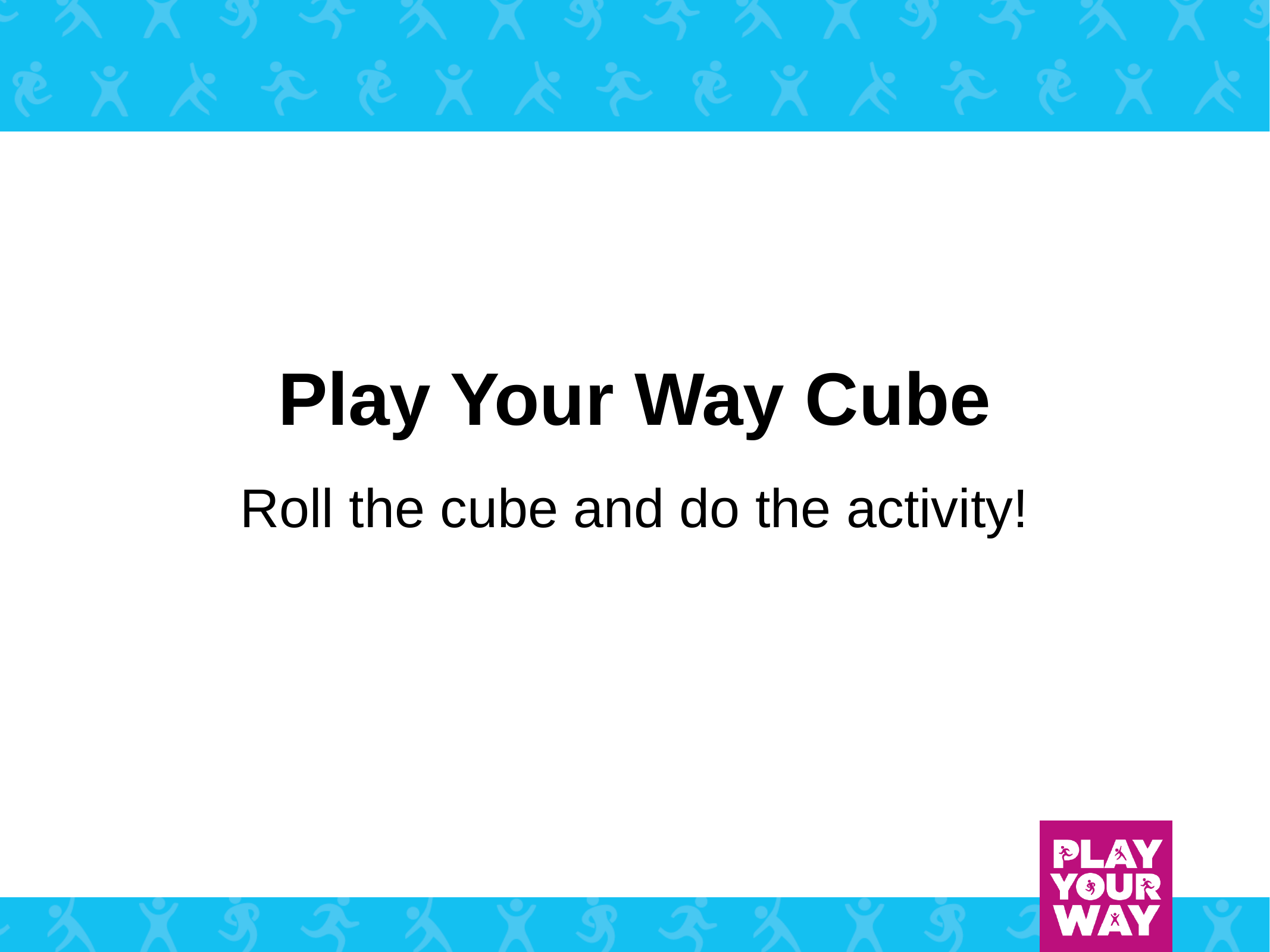

#
Play Your Way Cube
Roll the cube and do the activity!